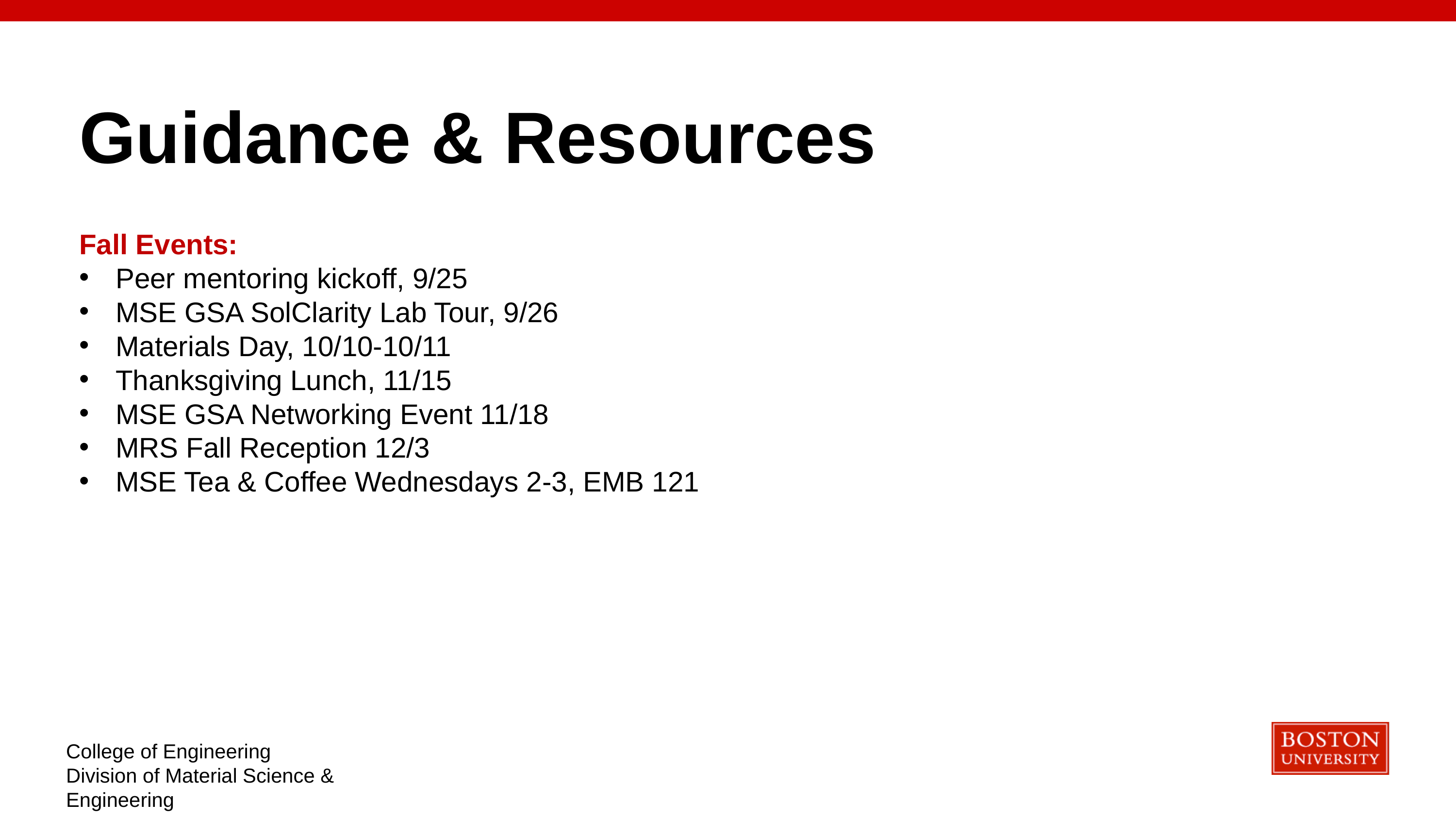

Guidance & Resources
Fall Events:
Peer mentoring kickoff, 9/25
MSE GSA SolClarity Lab Tour, 9/26
Materials Day, 10/10-10/11
Thanksgiving Lunch, 11/15
MSE GSA Networking Event 11/18
MRS Fall Reception 12/3
MSE Tea & Coffee Wednesdays 2-3, EMB 121

College of Engineering
Division of Material Science & Engineering